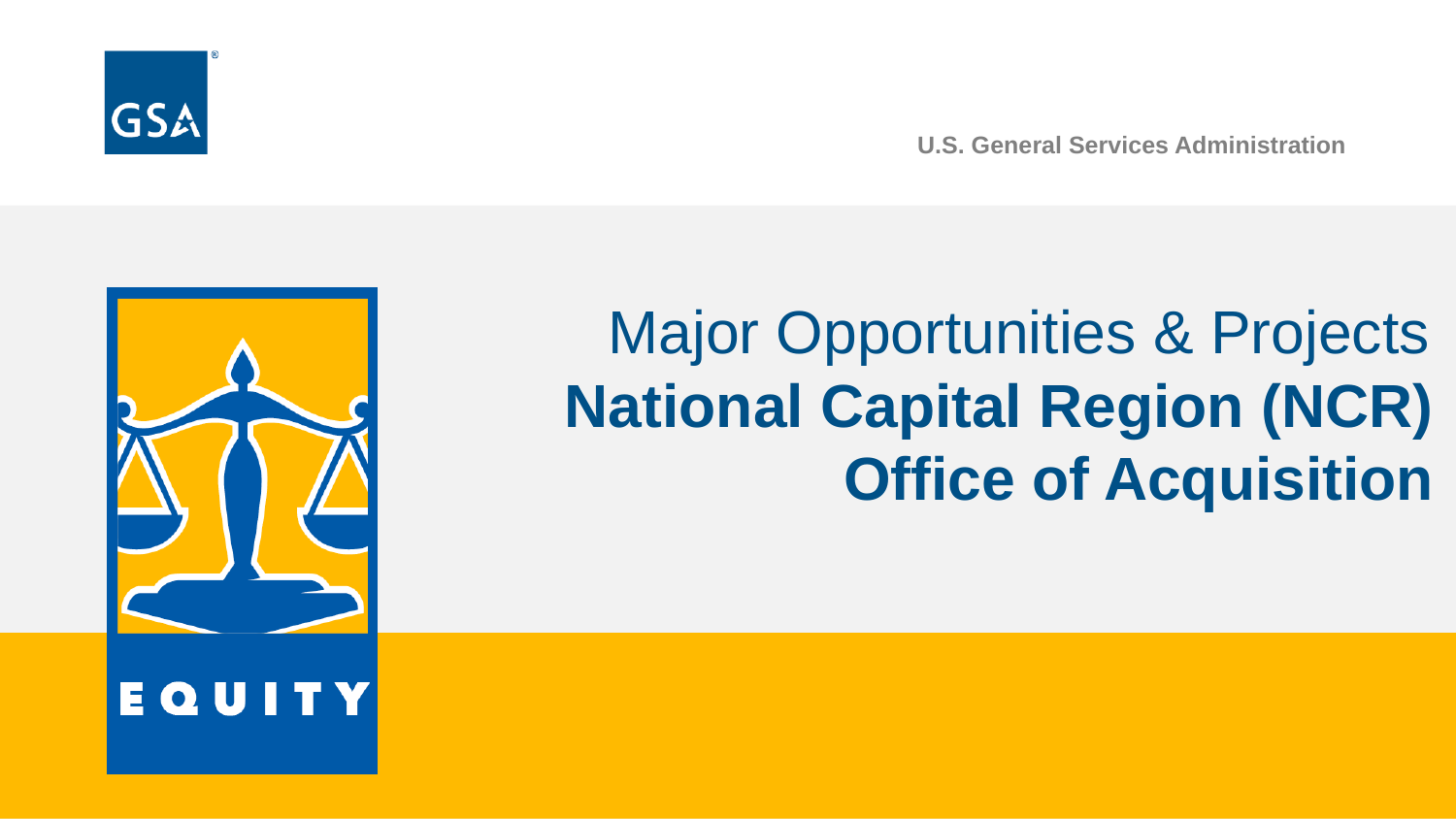

Major Opportunities & Projects
National Capital Region (NCR)
Office of Acquisition

U.S. General Services Administration